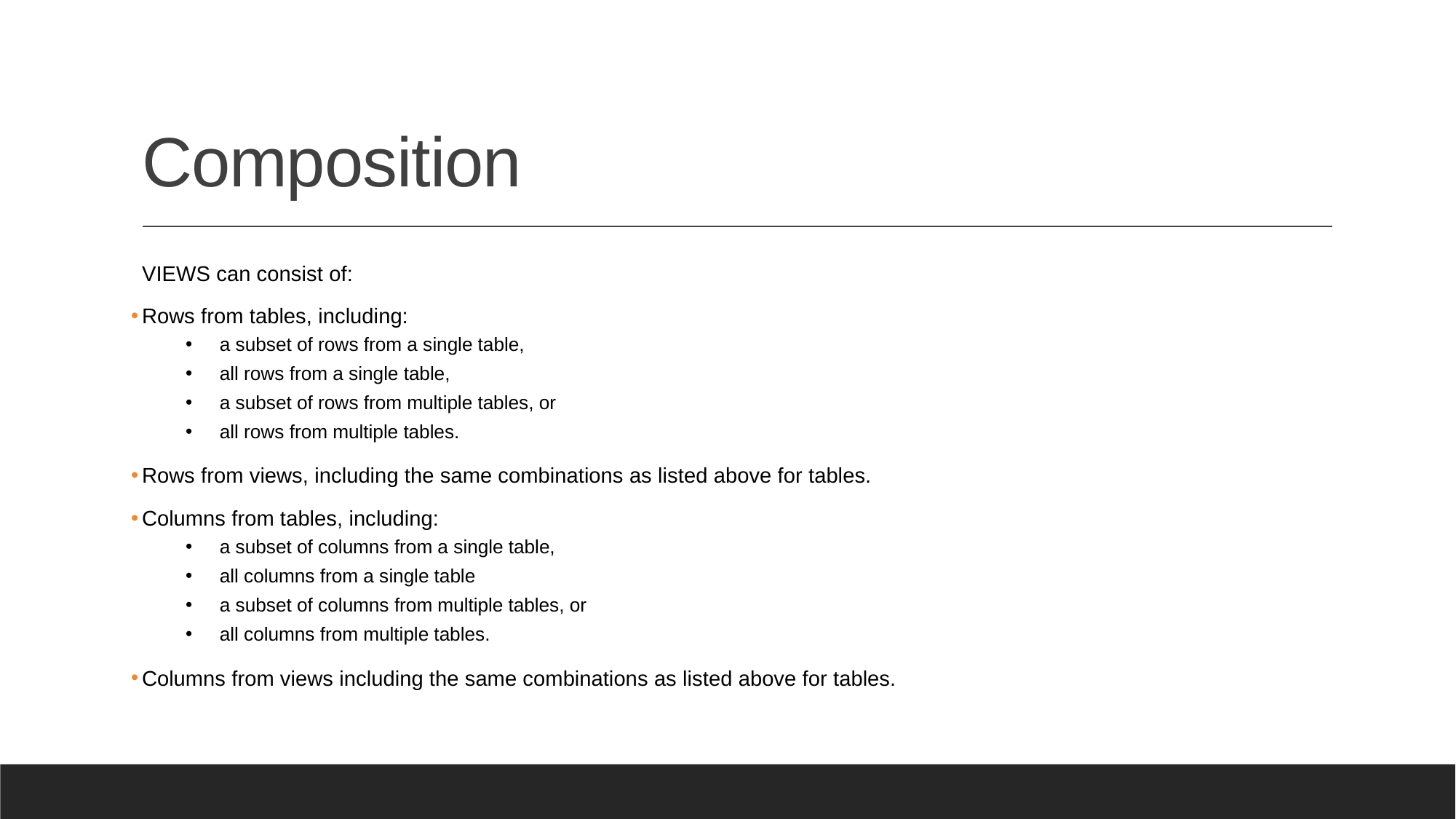

# Composition
VIEWS can consist of:
Rows from tables, including:
a subset of rows from a single table,
all rows from a single table,
a subset of rows from multiple tables, or
all rows from multiple tables.
Rows from views, including the same combinations as listed above for tables.
Columns from tables, including:
a subset of columns from a single table,
all columns from a single table
a subset of columns from multiple tables, or
all columns from multiple tables.
Columns from views including the same combinations as listed above for tables.